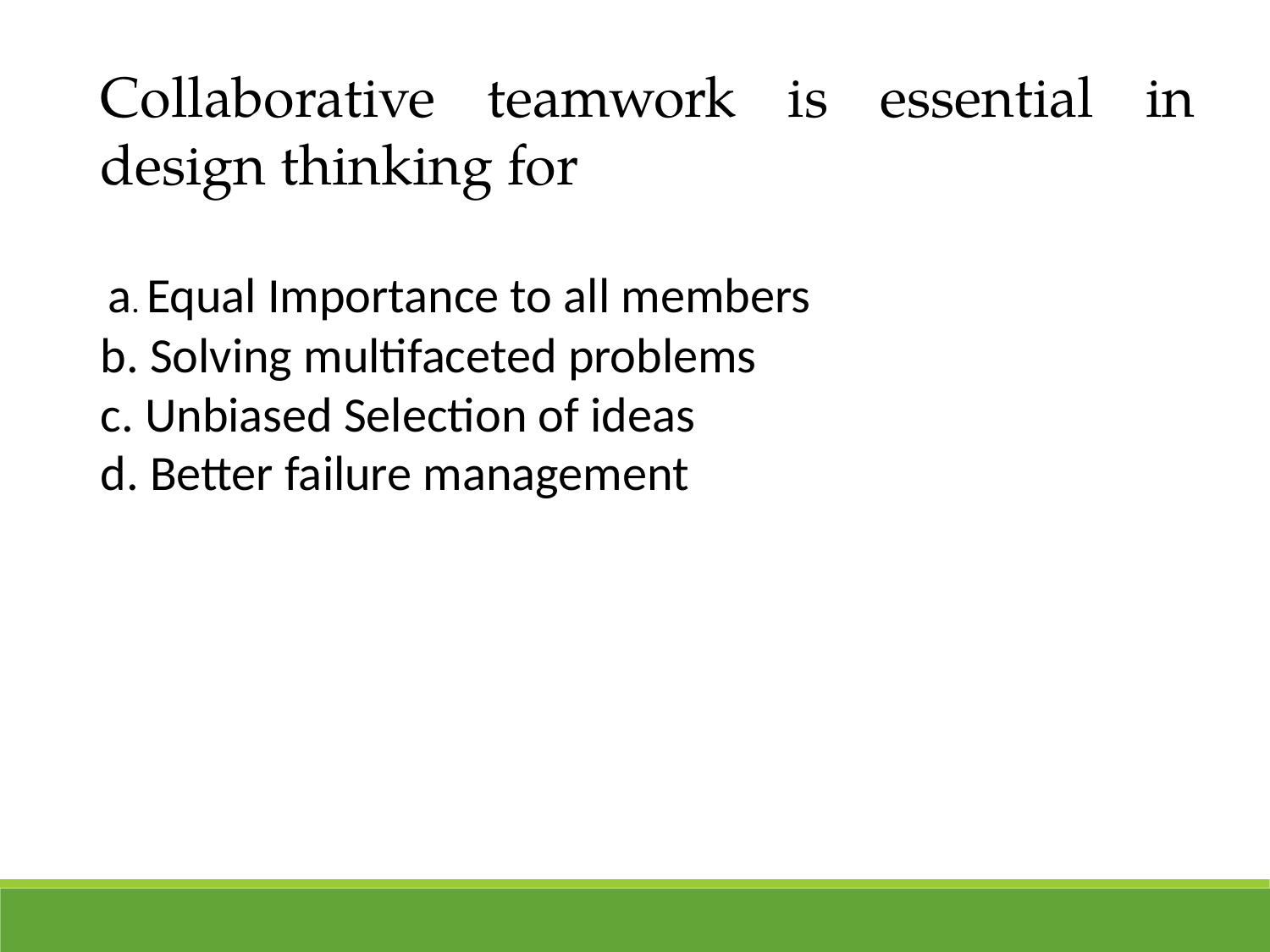

Collaborative teamwork is essential in design thinking for

 a. Equal Importance to all members
b. Solving multifaceted problems
c. Unbiased Selection of ideas
d. Better failure management